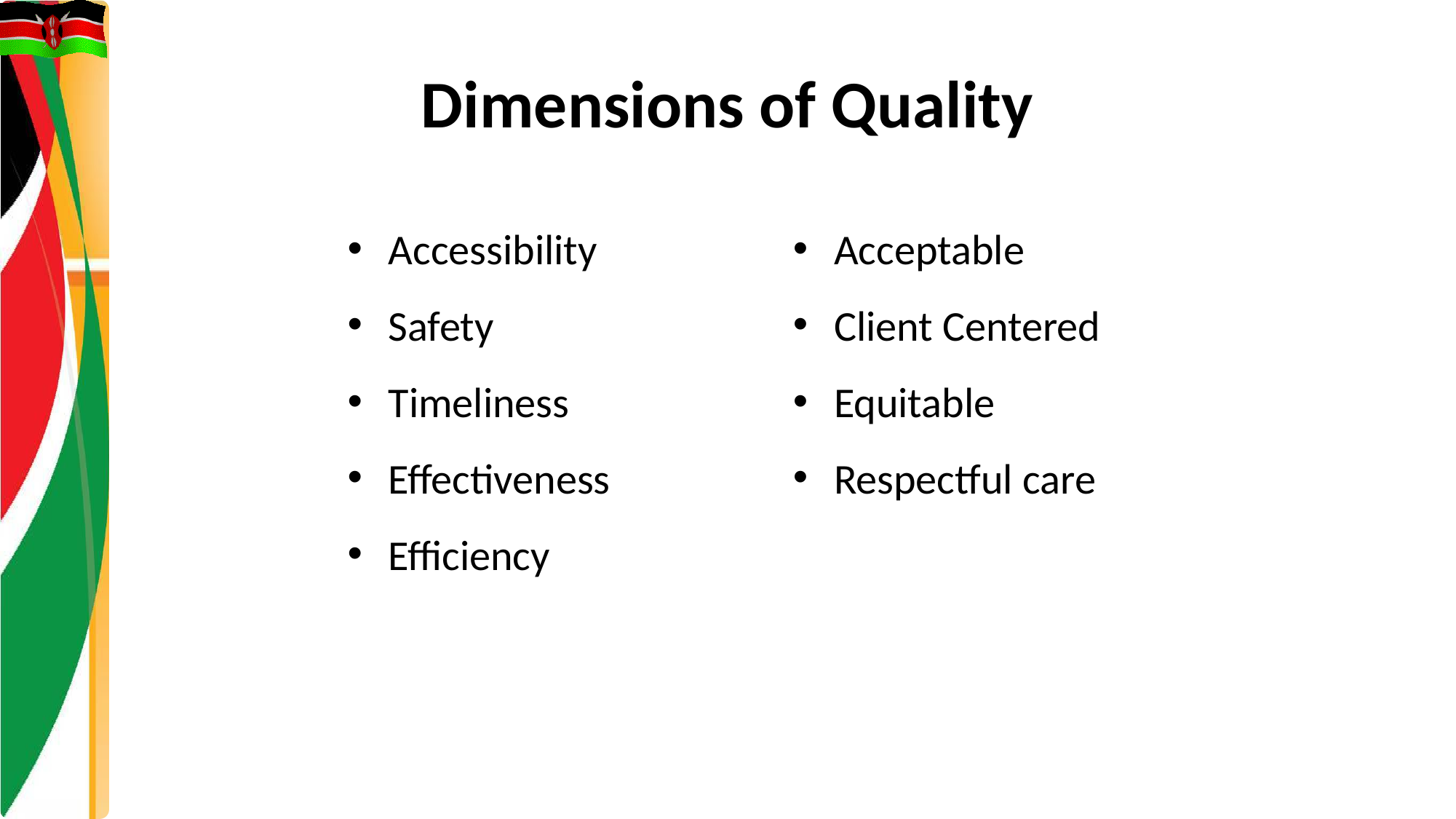

# Dimensions of Quality
Accessibility
Safety
Timeliness
Effectiveness
Efficiency
Acceptable
Client Centered
Equitable
Respectful care